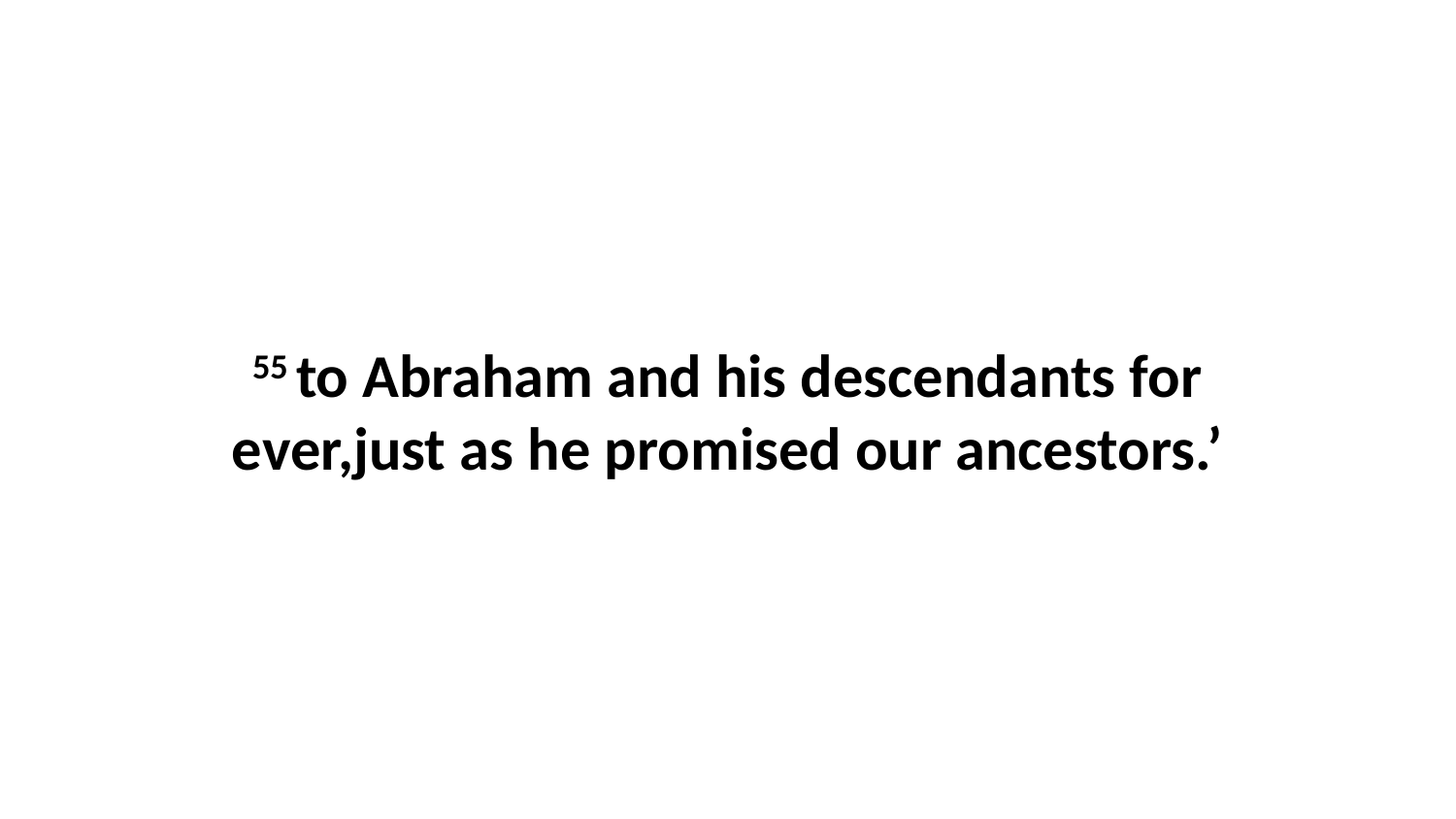

55 to Abraham and his descendants for ever,just as he promised our ancestors.’